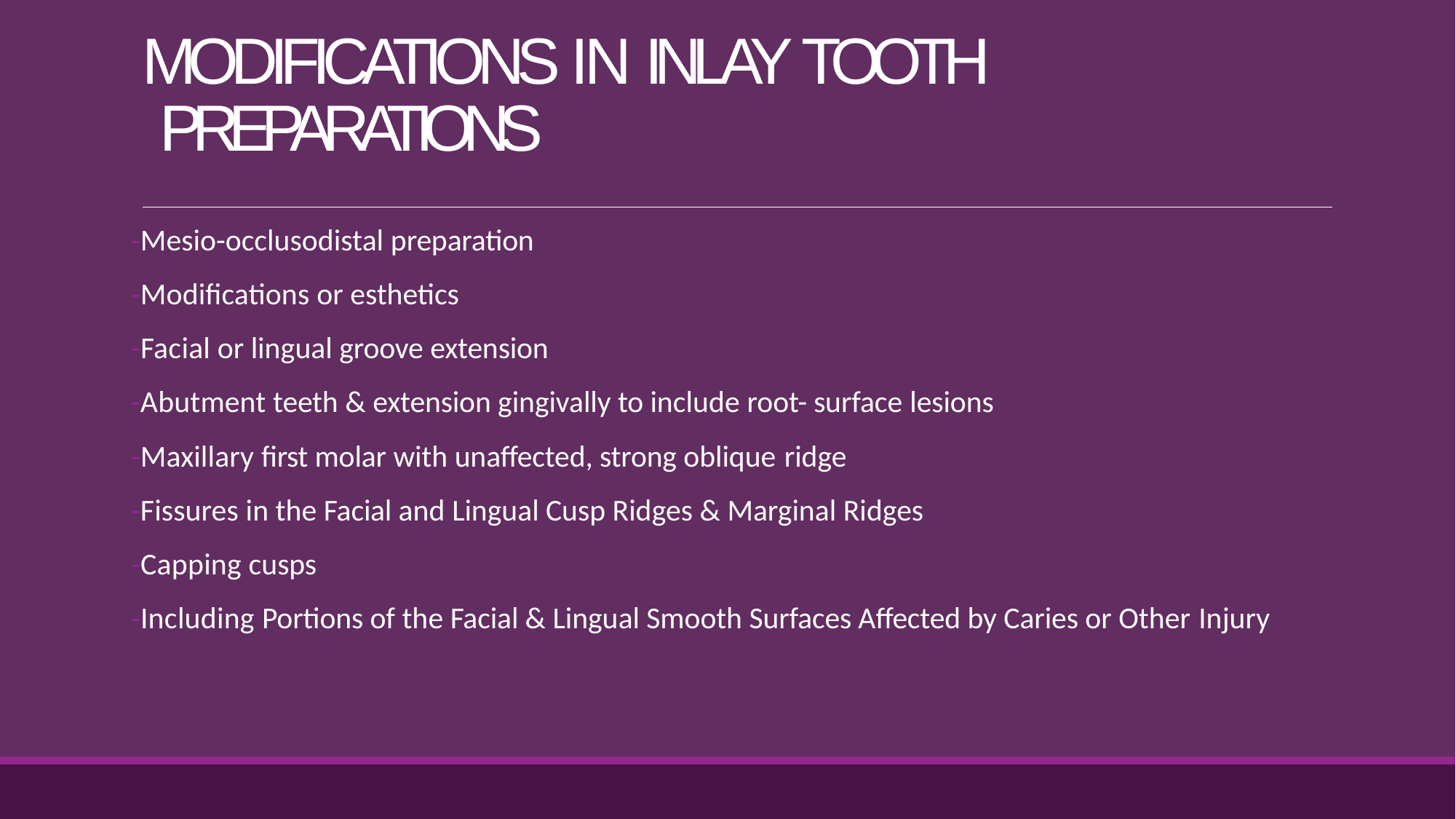

# MODIFICATIONS IN INLAY TOOTH  PREPARATIONS
-Mesio-occlusodistal preparation
-Modifications or esthetics
-Facial or lingual groove extension
-Abutment teeth & extension gingivally to include root- surface lesions
-Maxillary first molar with unaffected, strong oblique ridge
-Fissures in the Facial and Lingual Cusp Ridges & Marginal Ridges
-Capping cusps
-Including Portions of the Facial & Lingual Smooth Surfaces Affected by Caries or Other Injury